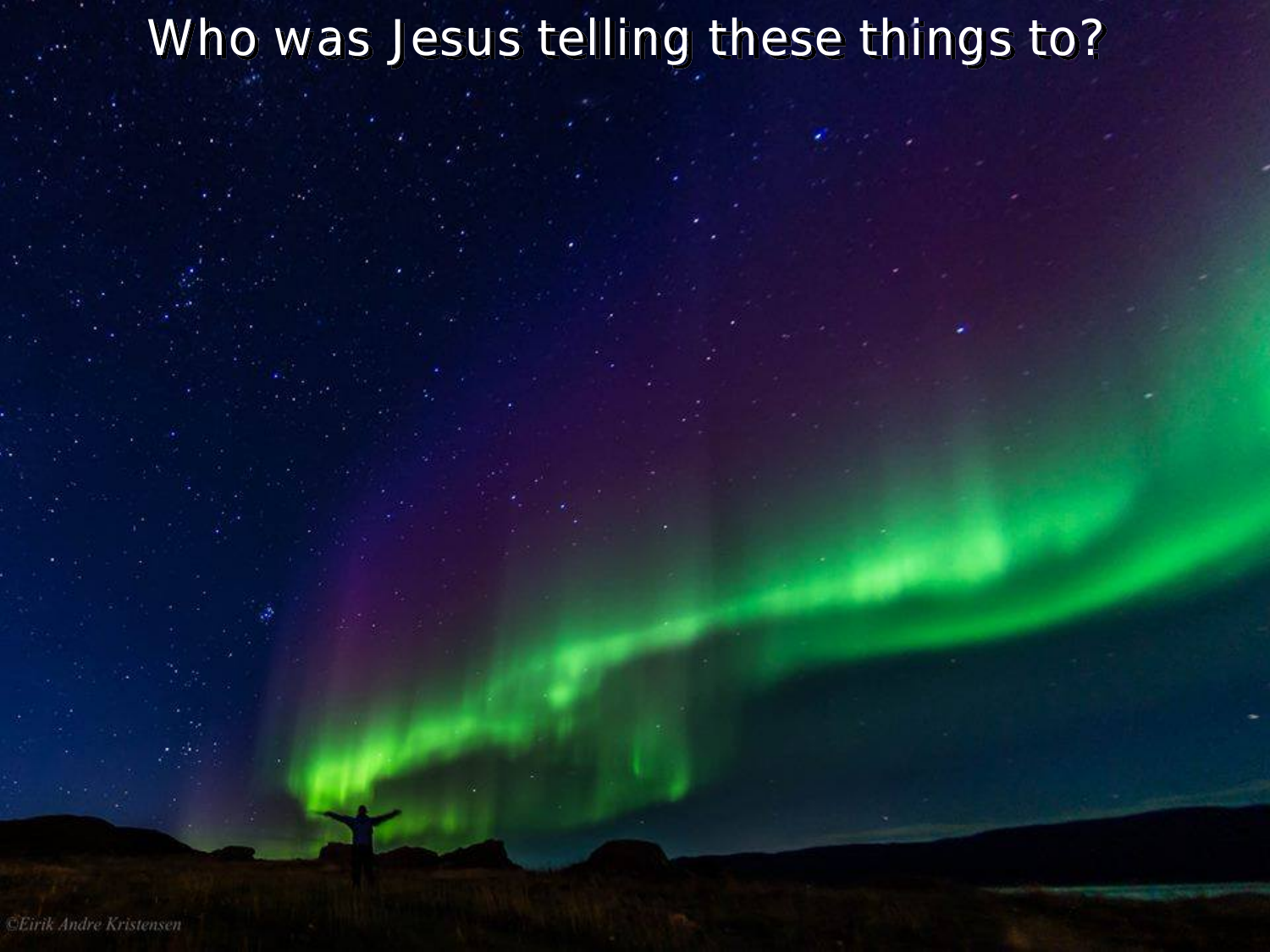

Who was Jesus telling these things to?